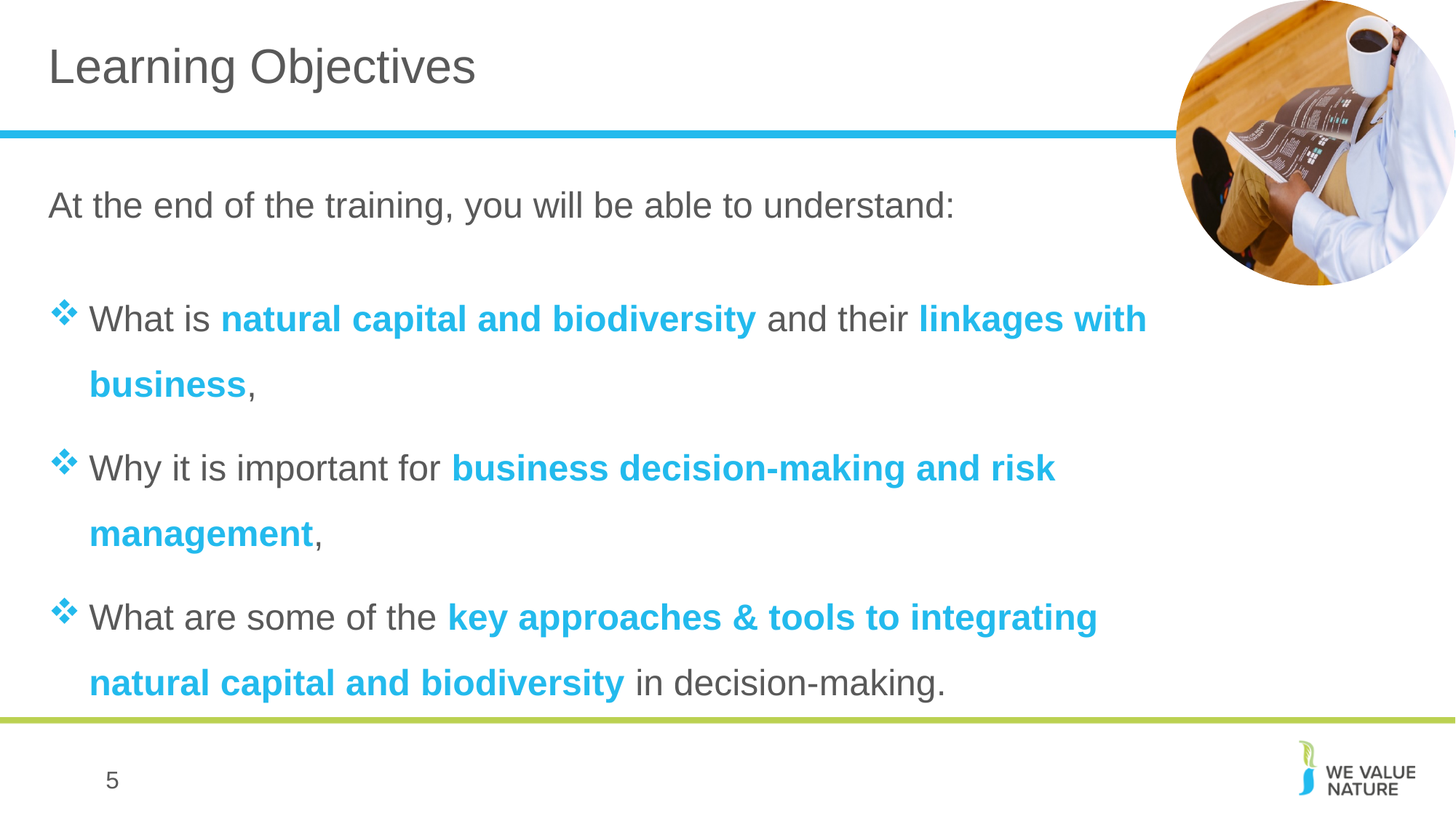

# Learning Objectives
At the end of the training, you will be able to understand:
What is natural capital and biodiversity and their linkages with business,
Why it is important for business decision-making and risk management,
What are some of the key approaches & tools to integrating natural capital and biodiversity in decision-making.
5